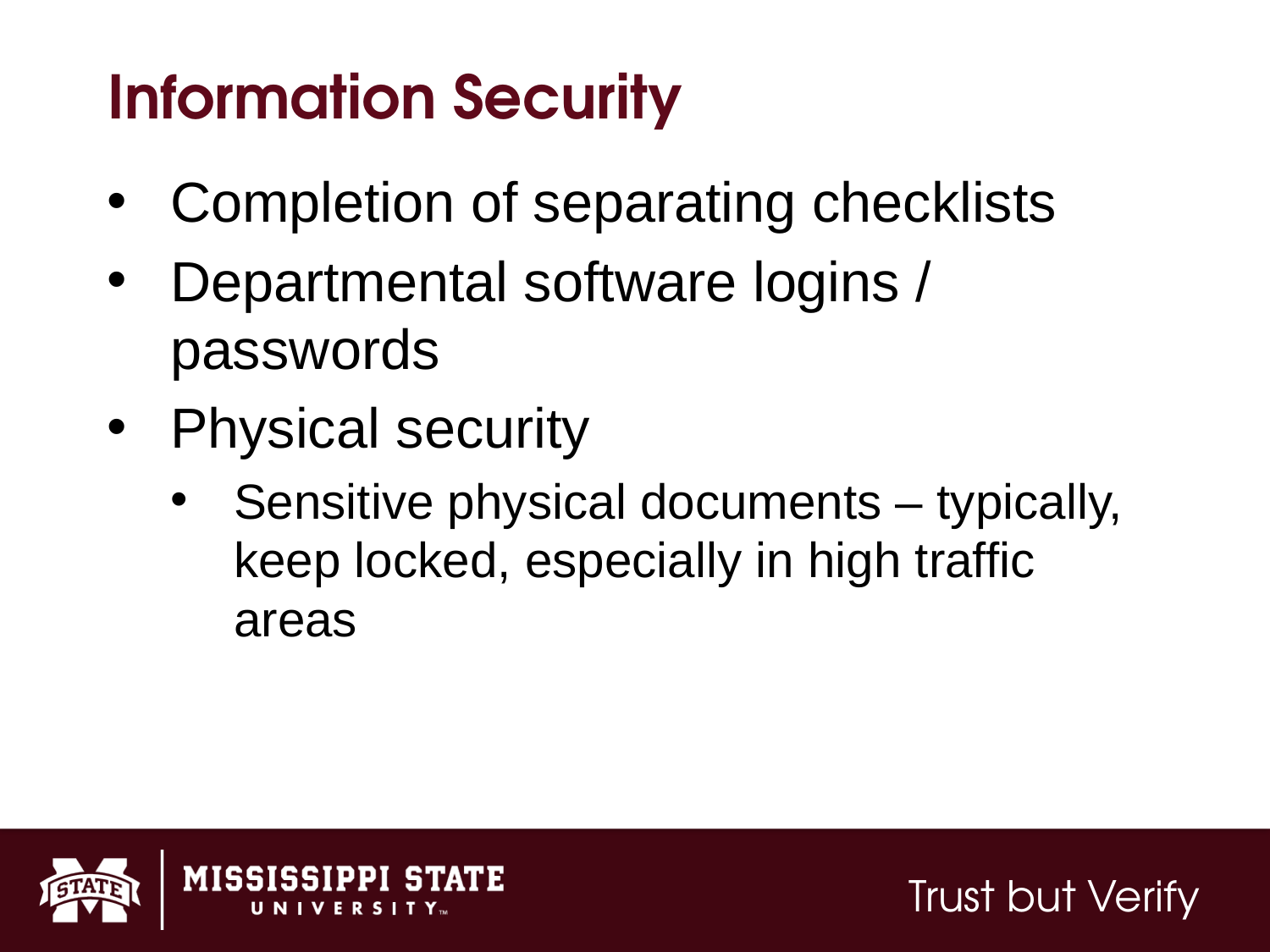

# Information Security
Completion of separating checklists
Departmental software logins / passwords
Physical security
Sensitive physical documents – typically, keep locked, especially in high traffic areas